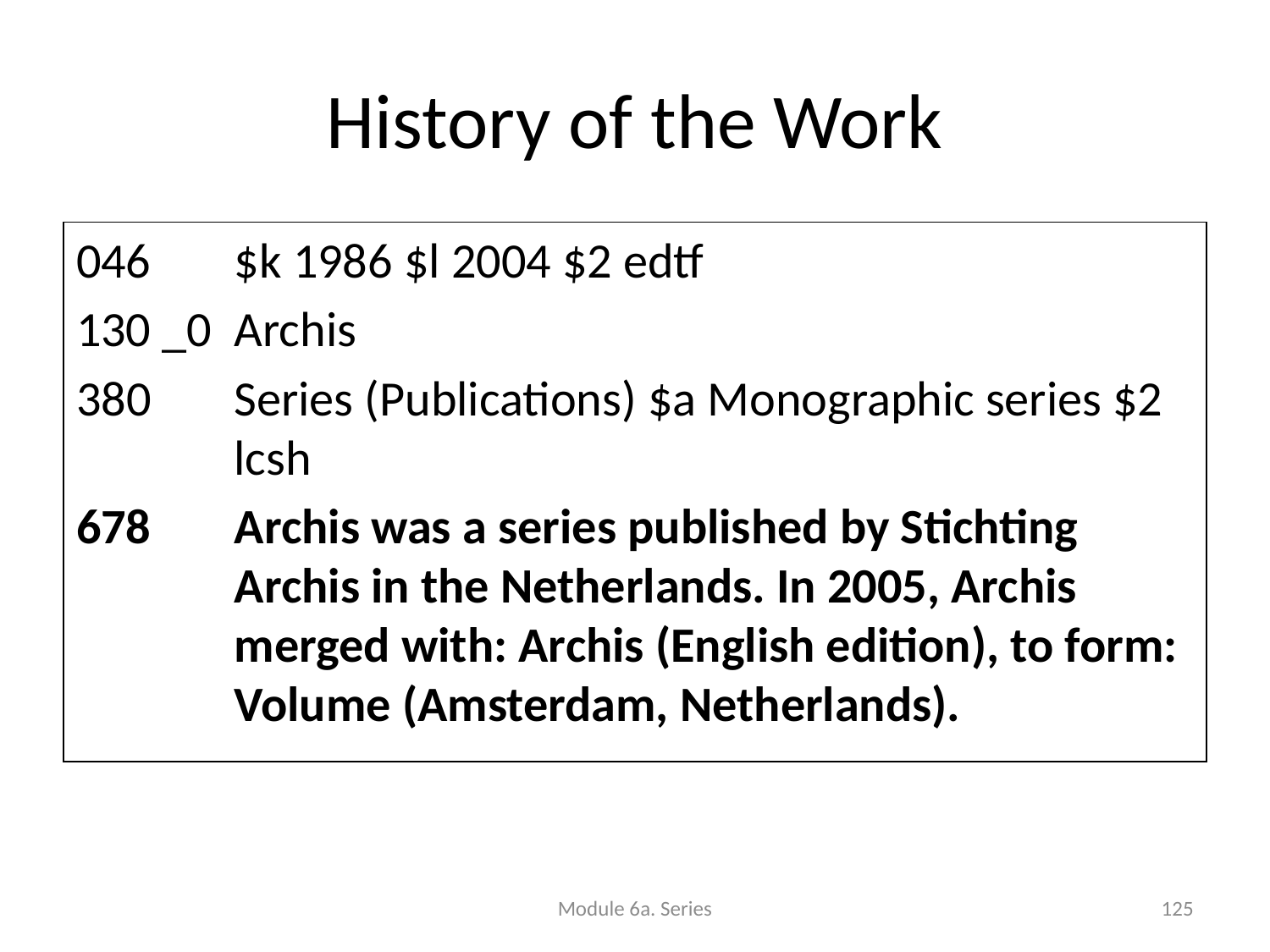

# History of the Work
046	$k 1986 $l 2004 $2 edtf
130 _0	Archis
Series (Publications) $a Monographic series $2 lcsh
678	Archis was a series published by Stichting Archis in the Netherlands. In 2005, Archis merged with: Archis (English edition), to form: Volume (Amsterdam, Netherlands).

Module 6a. Series
125